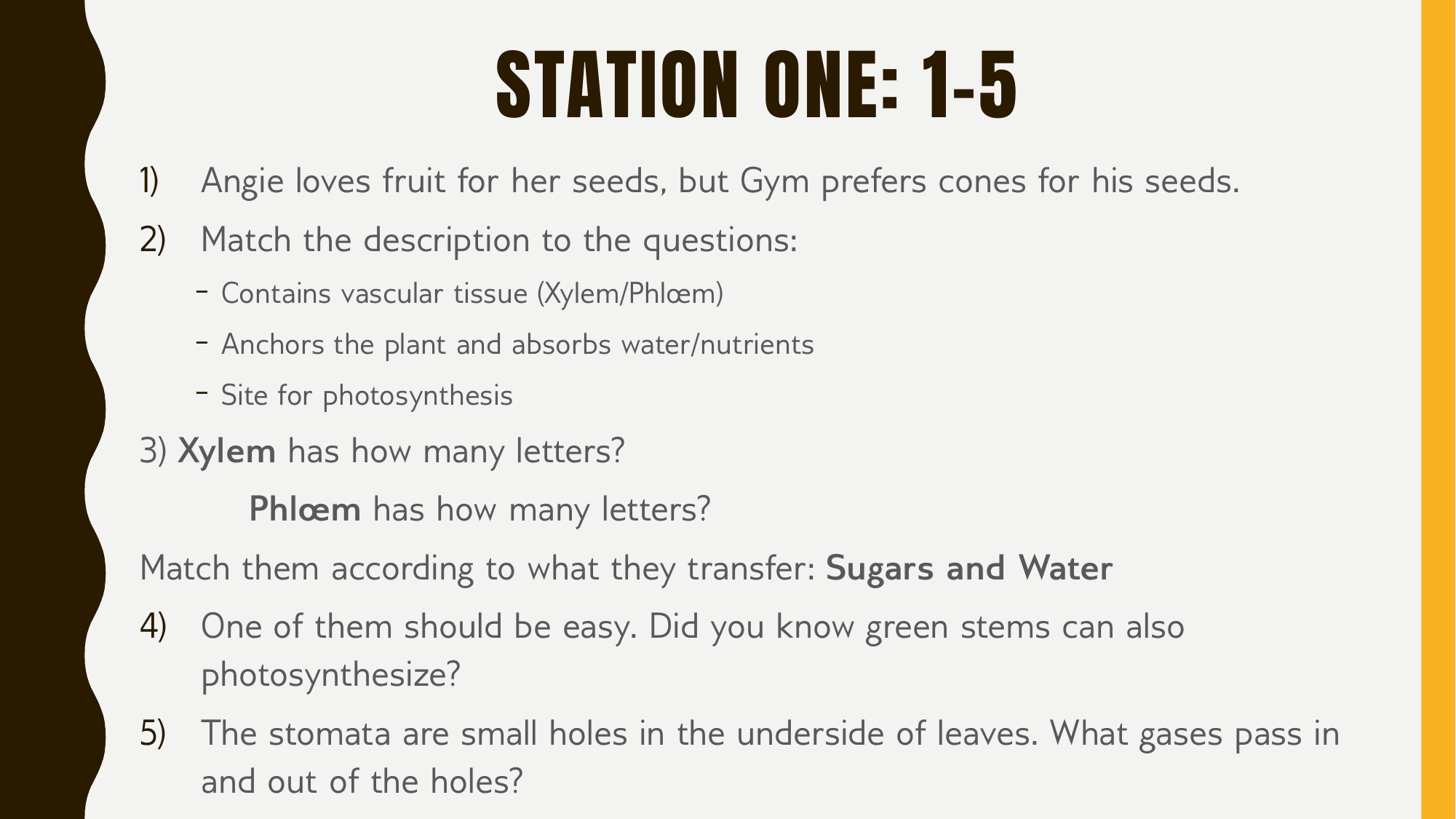

# Station One: 1-5
Angie loves fruit for her seeds, but Gym prefers cones for his seeds.
Match the description to the questions:
Contains vascular tissue (Xylem/Phloem)
Anchors the plant and absorbs water/nutrients
Site for photosynthesis
3) Xylem has how many letters?
	Phloem has how many letters?
Match them according to what they transfer: Sugars and Water
One of them should be easy. Did you know green stems can also photosynthesize?
The stomata are small holes in the underside of leaves. What gases pass in and out of the holes?